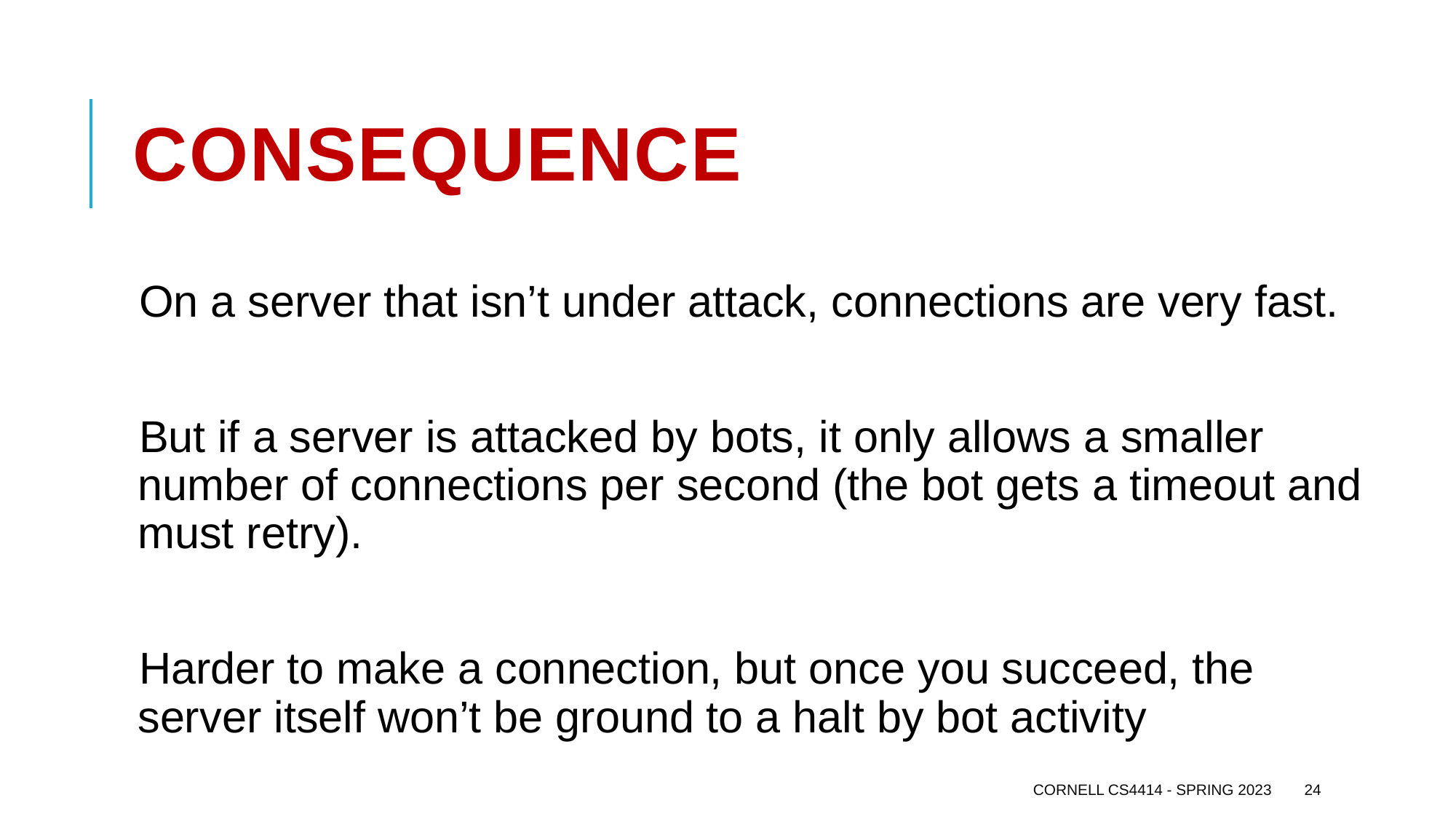

# Consequence
On a server that isn’t under attack, connections are very fast.

But if a server is attacked by bots, it only allows a smaller number of connections per second (the bot gets a timeout and must retry).

Harder to make a connection, but once you succeed, the server itself won’t be ground to a halt by bot activity
Cornell CS4414 - Spring 2023
24